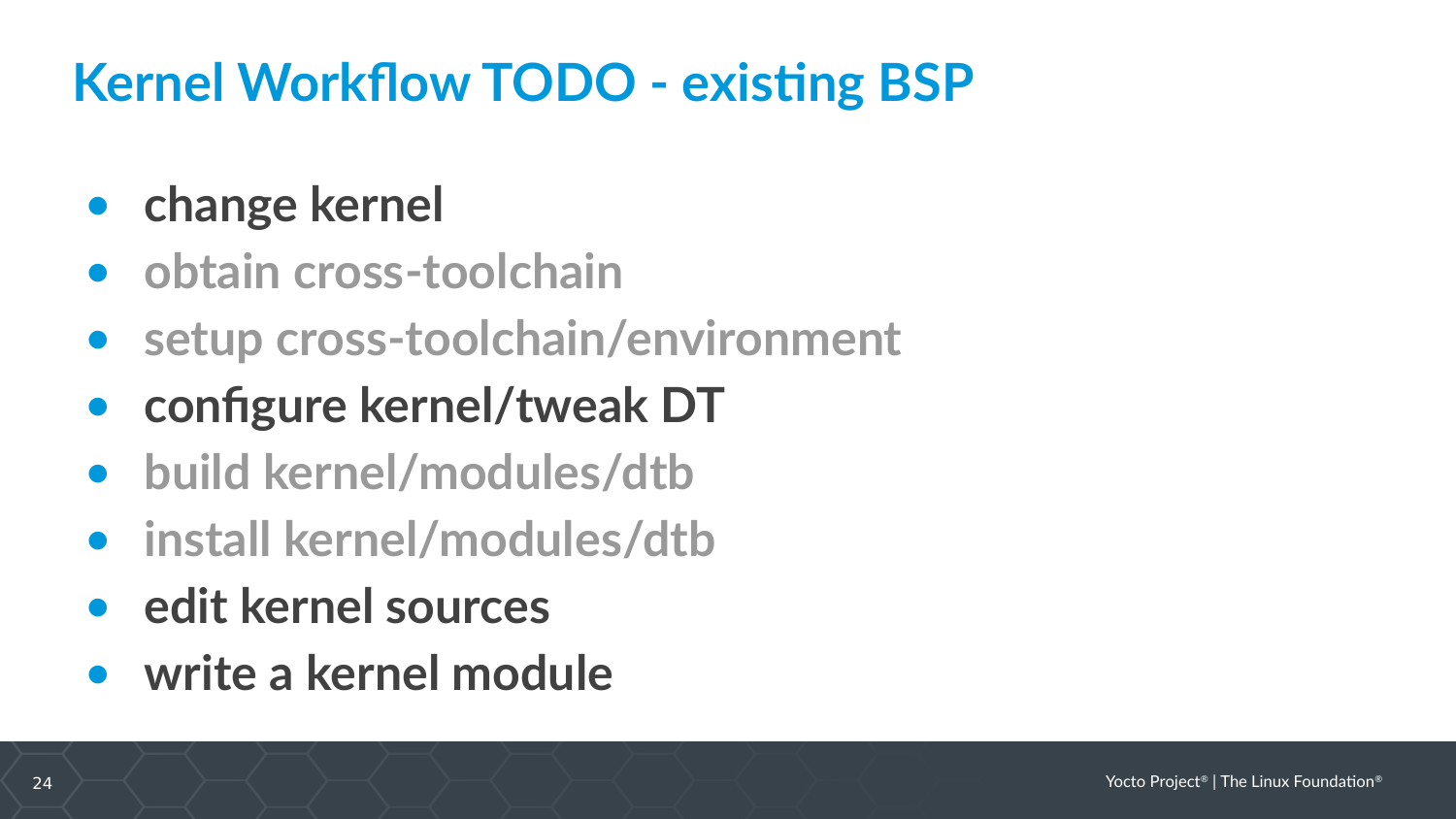

Kernel Workflow TODO - existing BSP
change kernel
obtain cross-toolchain
setup cross-toolchain/environment
configure kernel/tweak DT
build kernel/modules/dtb
install kernel/modules/dtb
edit kernel sources
write a kernel module